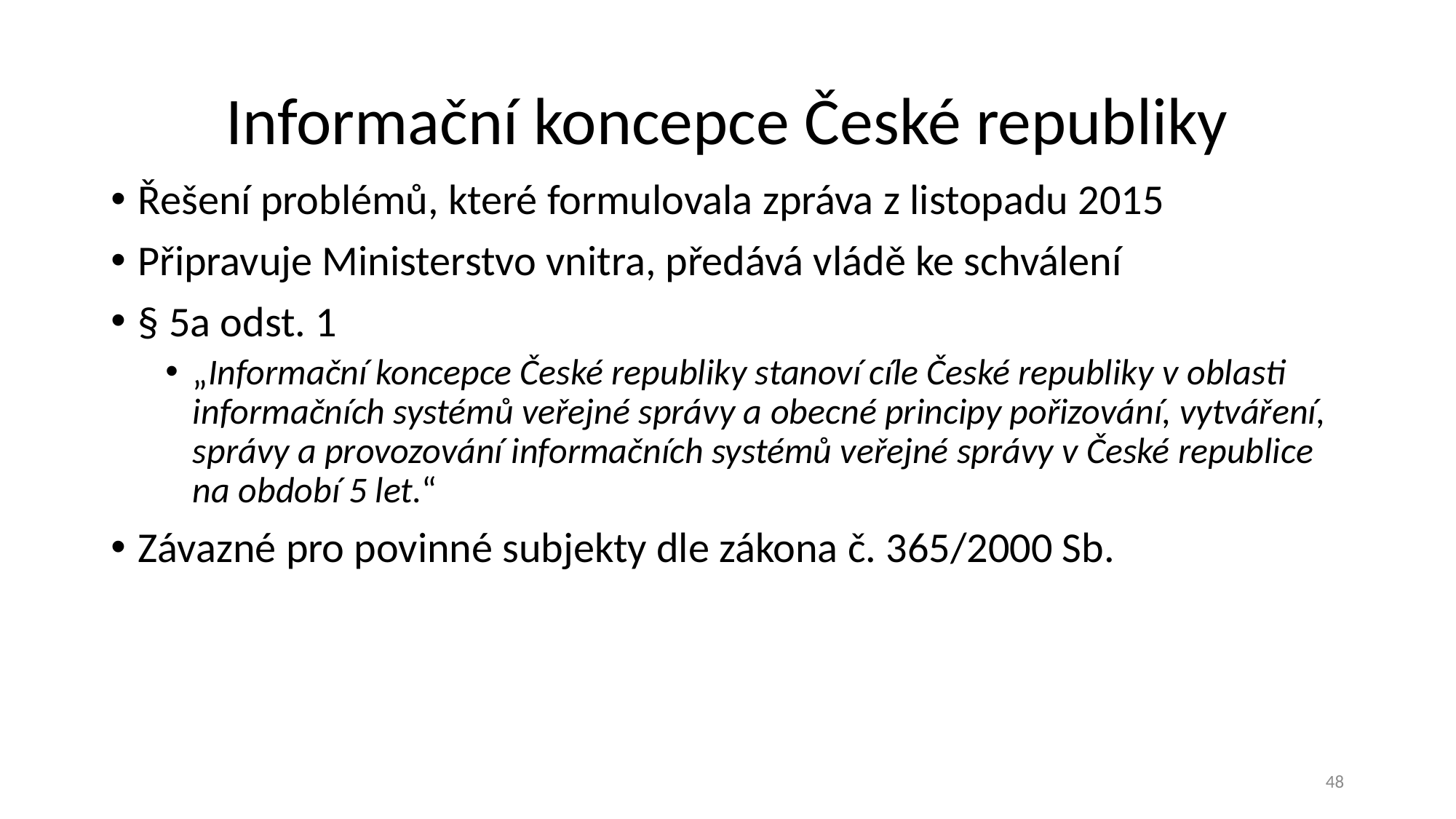

# Informační koncepce České republiky
Řešení problémů, které formulovala zpráva z listopadu 2015
Připravuje Ministerstvo vnitra, předává vládě ke schválení
§ 5a odst. 1
„Informační koncepce České republiky stanoví cíle České republiky v oblasti informačních systémů veřejné správy a obecné principy pořizování, vytváření, správy a provozování informačních systémů veřejné správy v České republice na období 5 let.“
Závazné pro povinné subjekty dle zákona č. 365/2000 Sb.

48